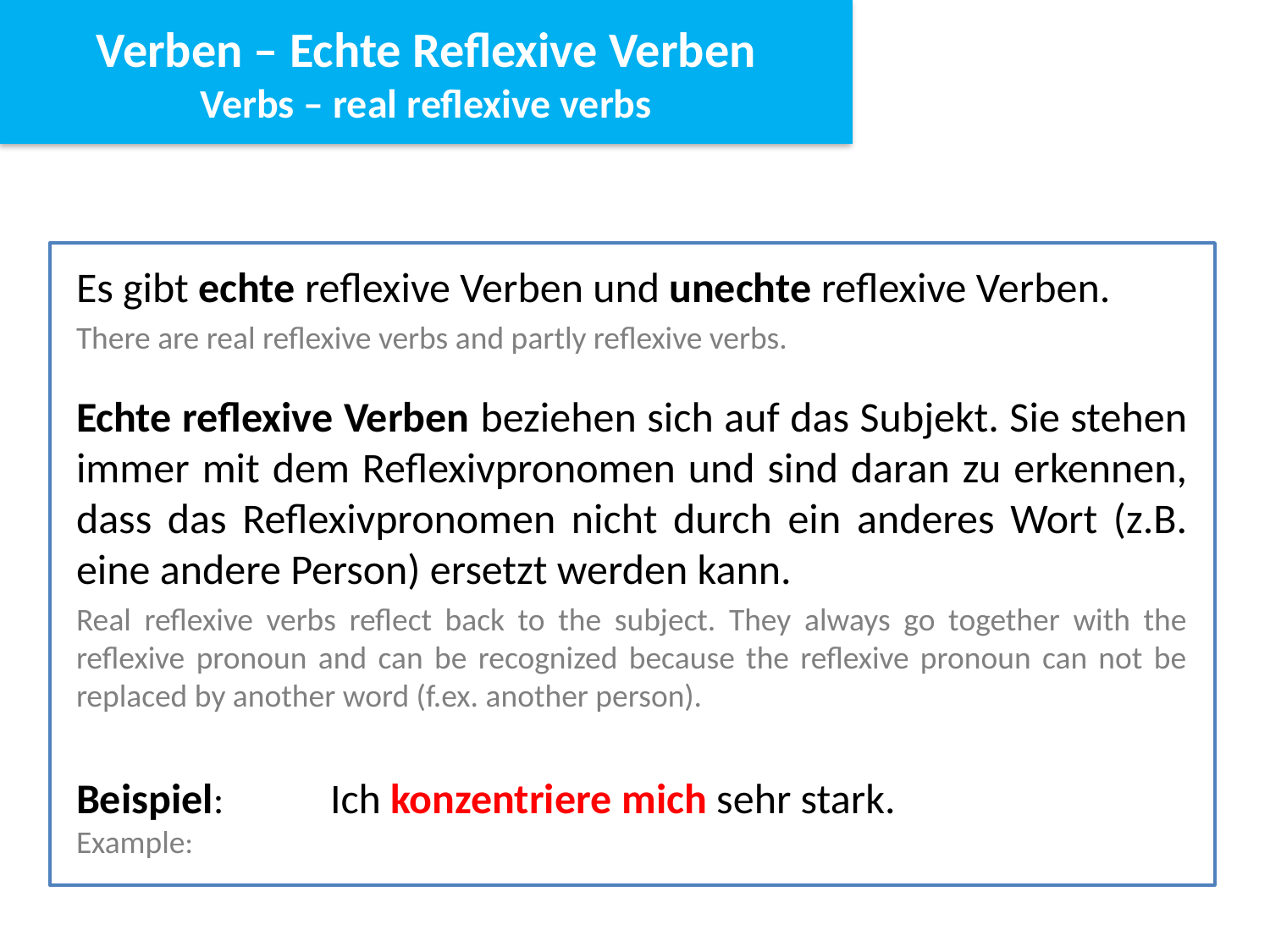

Verben – Echte Reflexive Verben
Verbs – real reflexive verbs

Es gibt echte reflexive Verben und unechte reflexive Verben.
There are real reflexive verbs and partly reflexive verbs.

Echte reflexive Verben beziehen sich auf das Subjekt. Sie stehen immer mit dem Reflexivpronomen und sind daran zu erkennen, dass das Reflexivpronomen nicht durch ein anderes Wort (z.B. eine andere Person) ersetzt werden kann.
Real reflexive verbs reflect back to the subject. They always go together with the reflexive pronoun and can be recognized because the reflexive pronoun can not be replaced by another word (f.ex. another person).

Beispiel:	Ich konzentriere mich sehr stark.
Example: